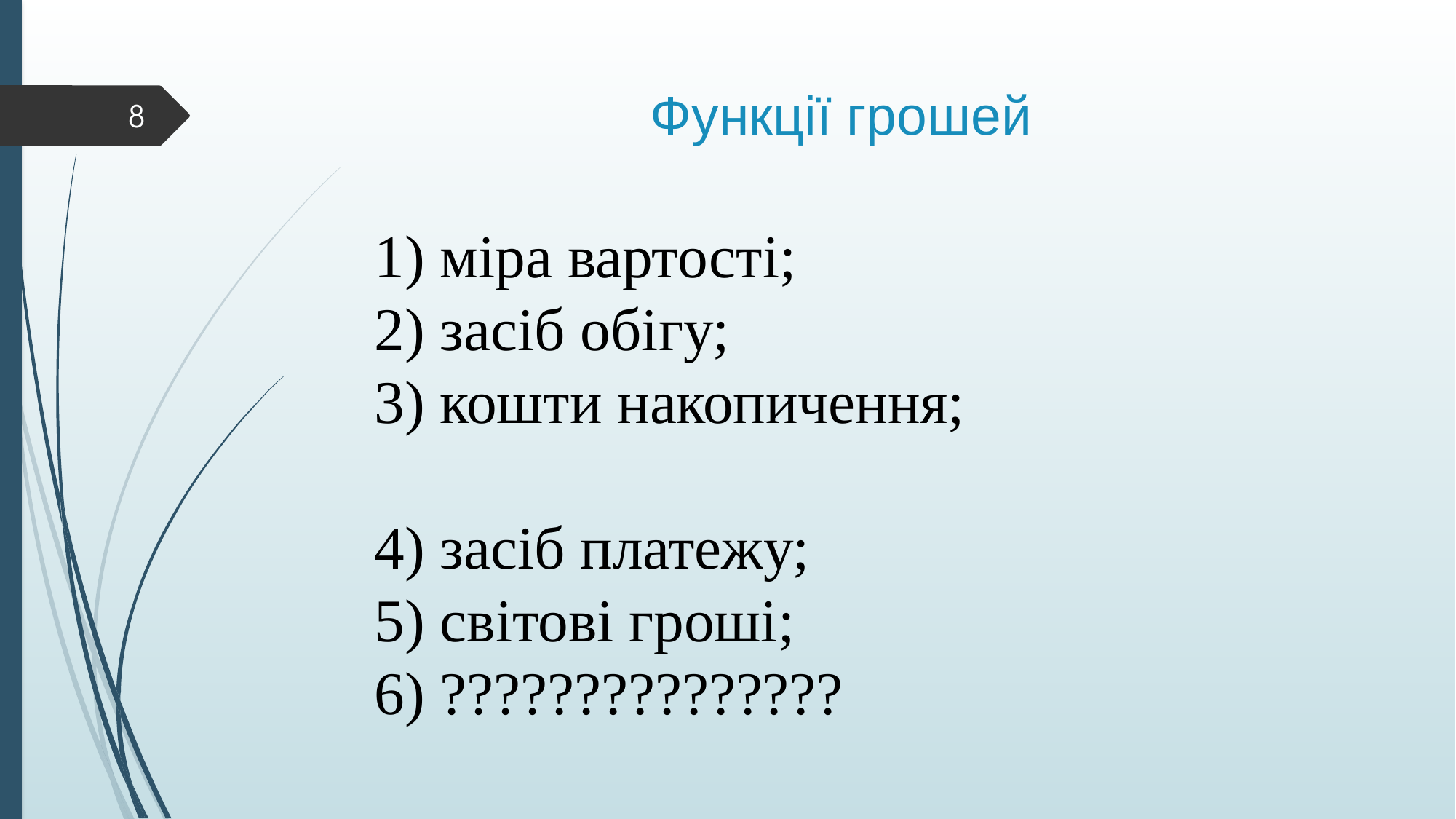

# Функції грошей
8
1) міра вартості; 
2) засіб обігу; 
3) кошти накопичення; 
 
4) засіб платежу; 
5) світові гроші;
6) ???????????????